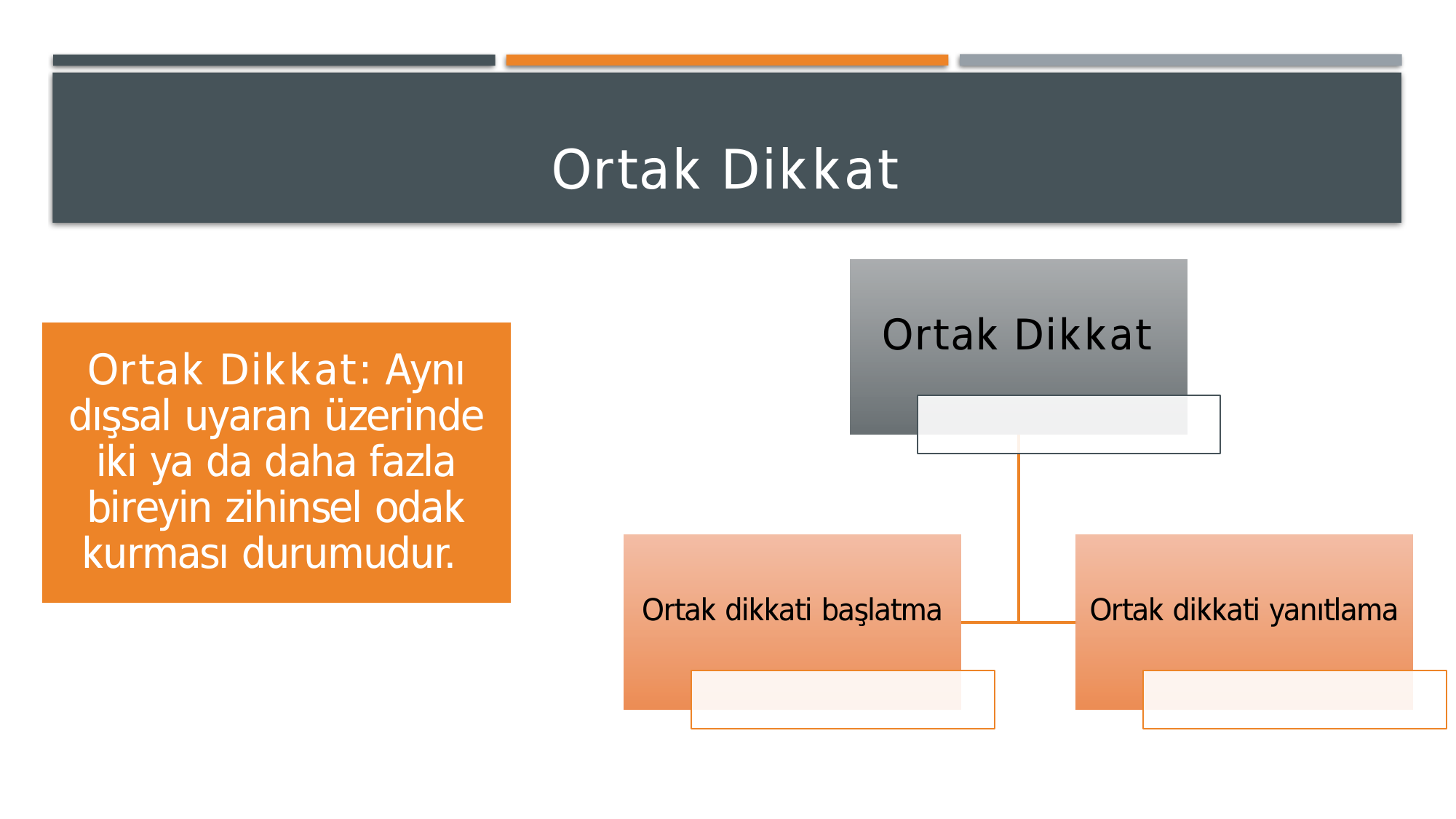

# Ortak Dikkat
Ortak Dikkat: Aynı dışsal uyaran üzerinde iki ya da daha fazla bireyin zihinsel odak kurması durumudur.
Ortak Dikkat

Ortak dikkati başlatma

Ortak dikkati yanıtlama